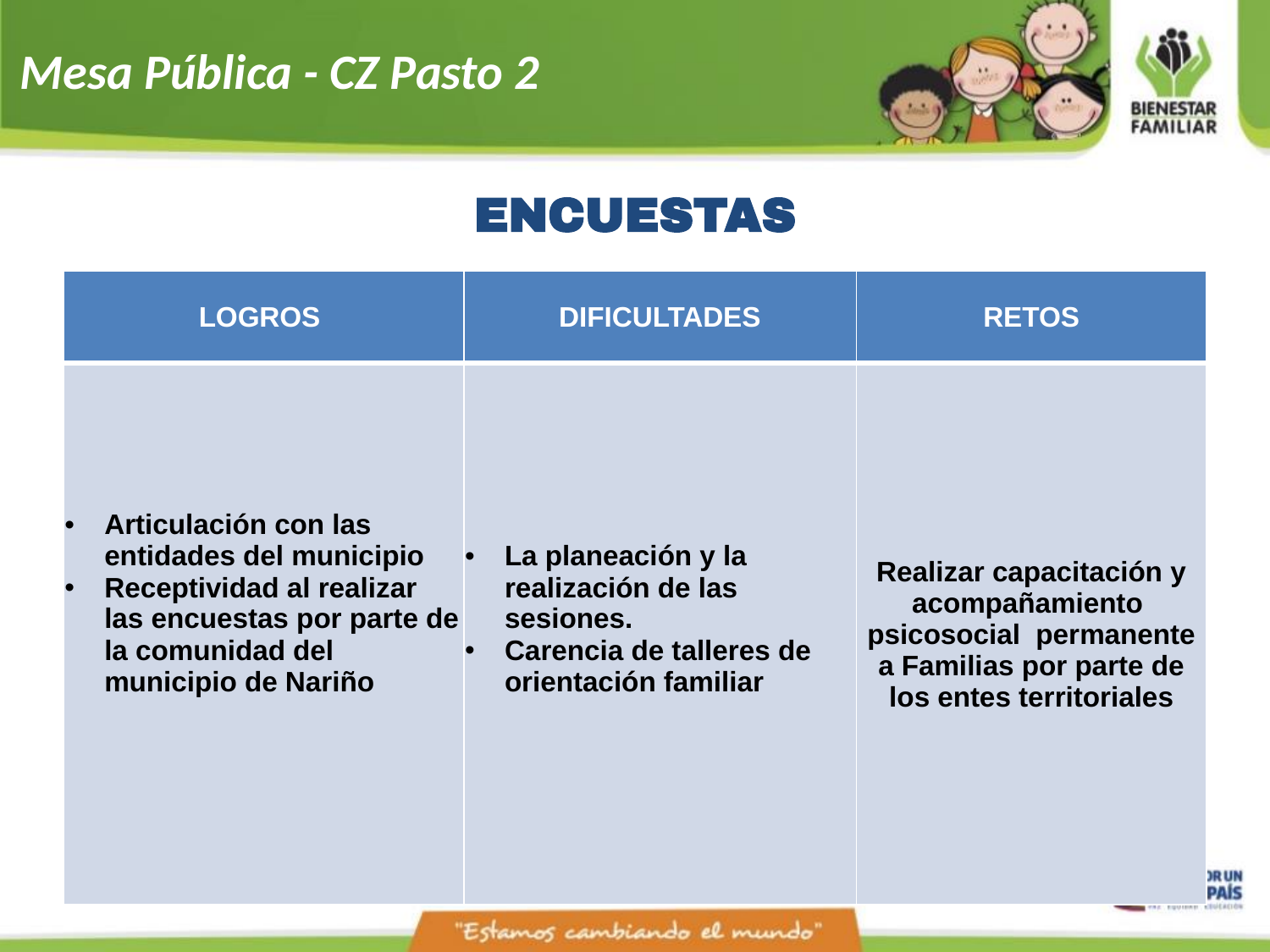

Mesa Pública - CZ Pasto 2
ENCUESTAS

| LOGROS | DIFICULTADES | RETOS |
| --- | --- | --- |
| Articulación con las entidades del municipio Receptividad al realizar las encuestas por parte de la comunidad del municipio de Nariño | La planeación y la realización de las sesiones. Carencia de talleres de orientación familiar | Realizar capacitación y acompañamiento psicosocial permanente a Familias por parte de los entes territoriales |